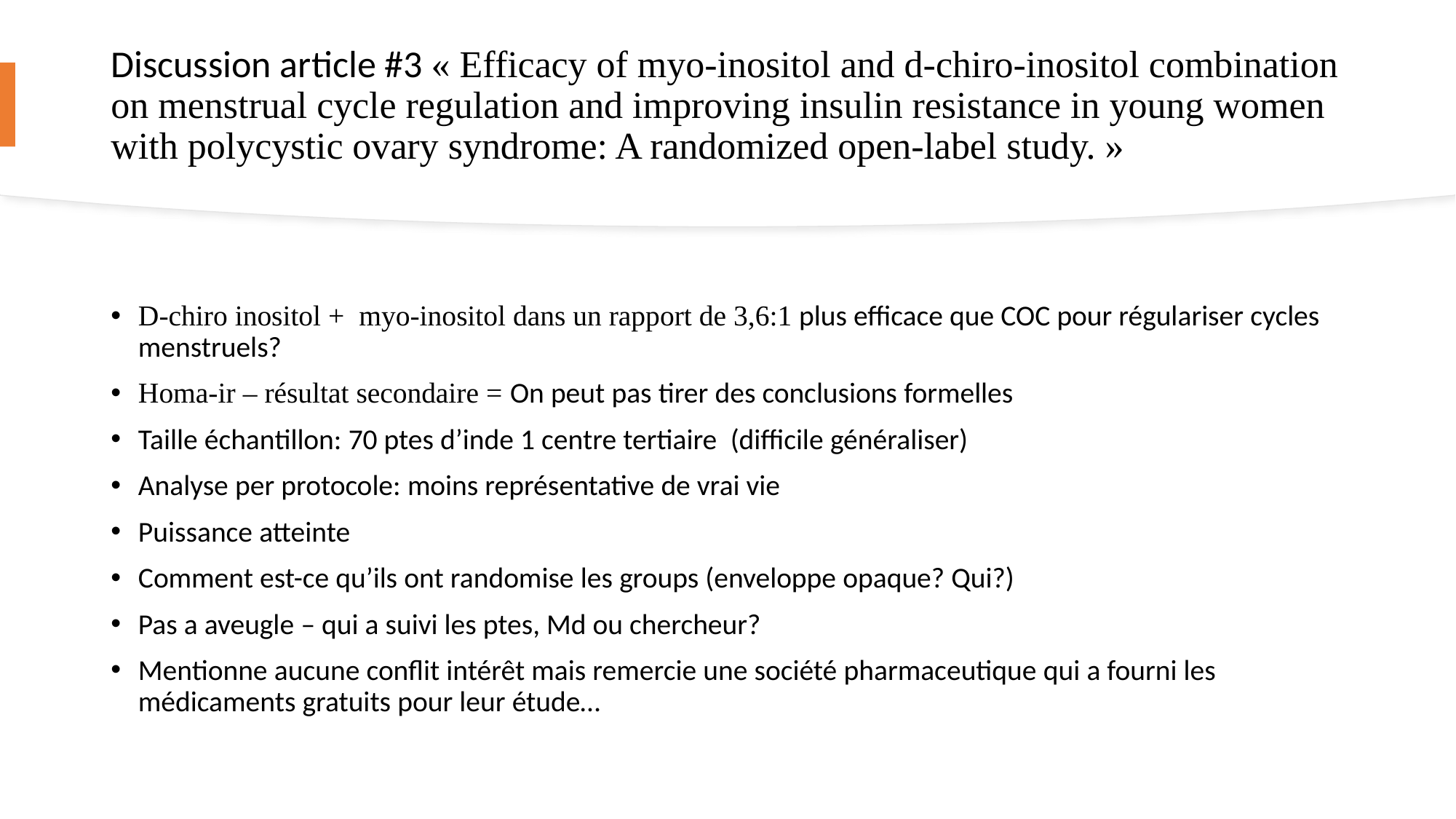

# Discussion article #3 « Efficacy of myo-inositol and d-chiro-inositol combination on menstrual cycle regulation and improving insulin resistance in young women with polycystic ovary syndrome: A randomized open-label study. »

D-chiro inositol +  myo-inositol dans un rapport de 3,6:1 plus efficace que COC pour régulariser cycles menstruels?
Homa-ir – résultat secondaire = On peut pas tirer des conclusions formelles
Taille échantillon: 70 ptes d’inde 1 centre tertiaire  (difficile généraliser)
Analyse per protocole: moins représentative de vrai vie
Puissance atteinte
Comment est-ce qu’ils ont randomise les groups (enveloppe opaque? Qui?)
Pas a aveugle – qui a suivi les ptes, Md ou chercheur?
Mentionne aucune conflit intérêt mais remercie une société pharmaceutique qui a fourni les médicaments gratuits pour leur étude…